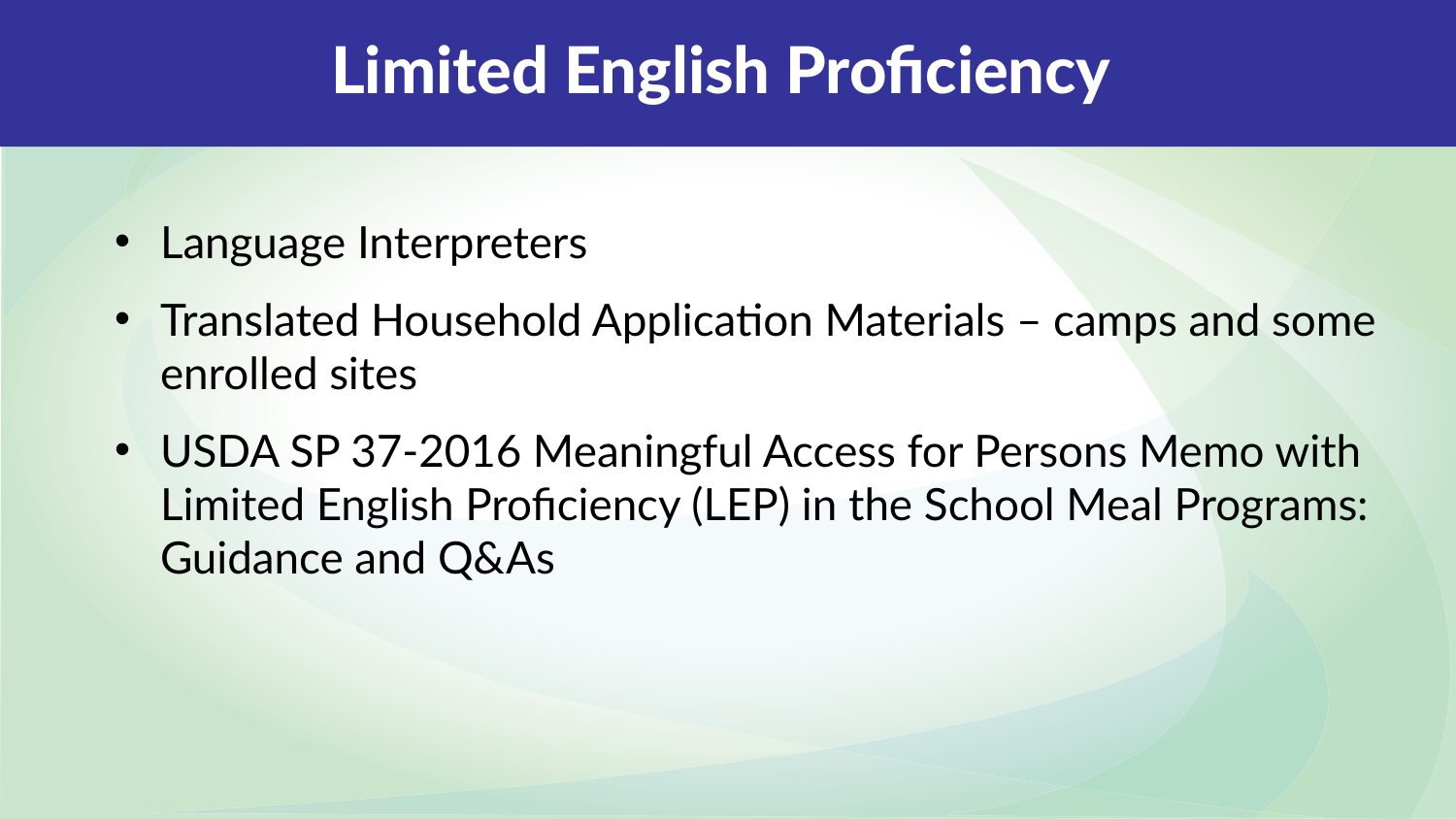

# Limited English Proficiency
Language Interpreters

Translated Household Application Materials – camps and some enrolled sites

USDA SP 37-2016 Meaningful Access for Persons Memo with Limited English Proficiency (LEP) in the School Meal Programs: Guidance and Q&As